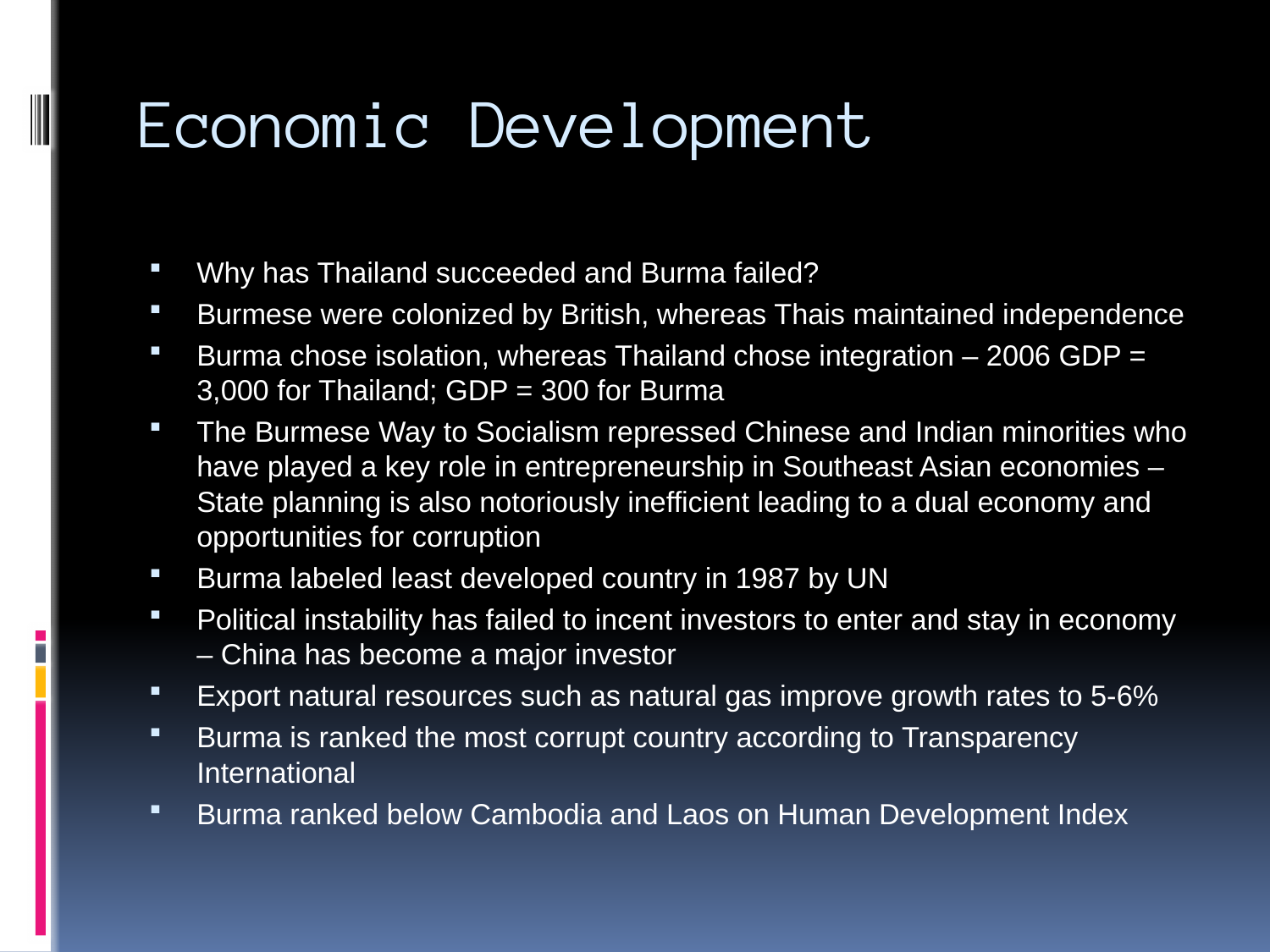

# Economic Development
Why has Thailand succeeded and Burma failed?
Burmese were colonized by British, whereas Thais maintained independence
Burma chose isolation, whereas Thailand chose integration – 2006 GDP = 3,000 for Thailand; GDP = 300 for Burma
The Burmese Way to Socialism repressed Chinese and Indian minorities who have played a key role in entrepreneurship in Southeast Asian economies – State planning is also notoriously inefficient leading to a dual economy and opportunities for corruption
Burma labeled least developed country in 1987 by UN
Political instability has failed to incent investors to enter and stay in economy – China has become a major investor
Export natural resources such as natural gas improve growth rates to 5-6%
Burma is ranked the most corrupt country according to Transparency International
Burma ranked below Cambodia and Laos on Human Development Index